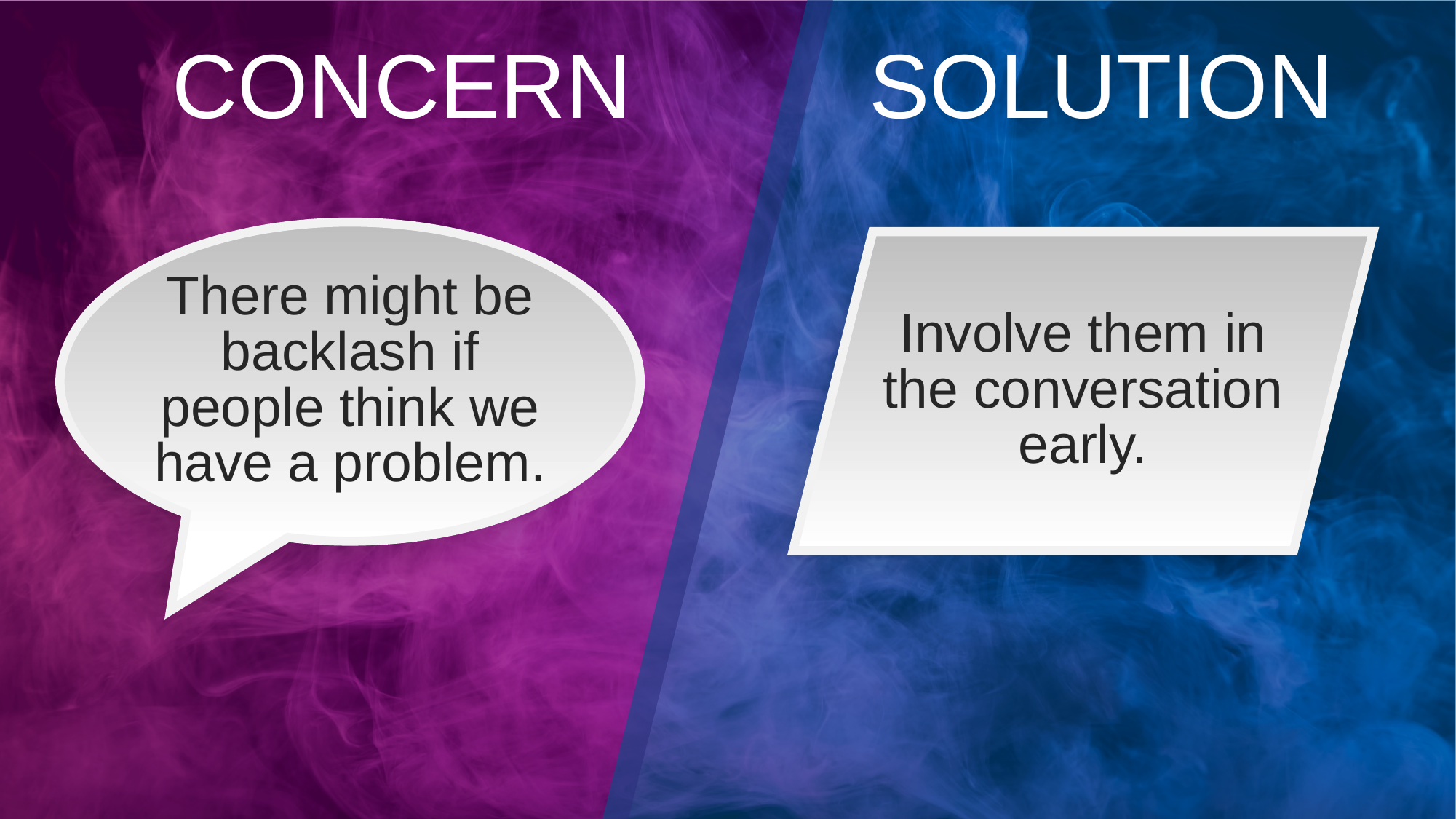

# Concern #3
There might be backlash if people think we have a problem.
Involve them in the conversation early.